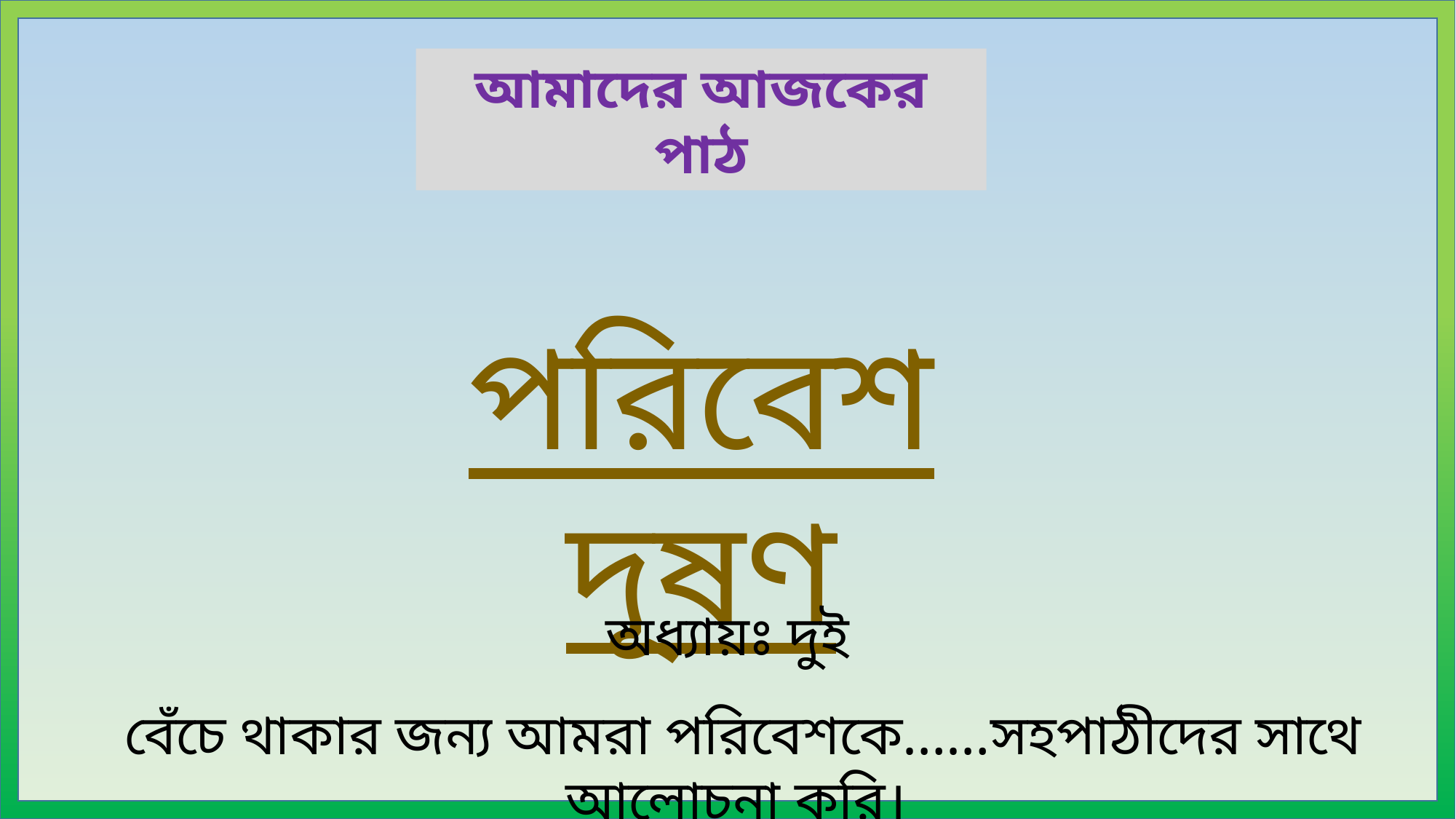

আমাদের আজকের পাঠ
পরিবেশ দূষণ
অধ্যায়ঃ দুই
বেঁচে থাকার জন্য আমরা পরিবেশকে……সহপাঠীদের সাথে আলোচনা করি।